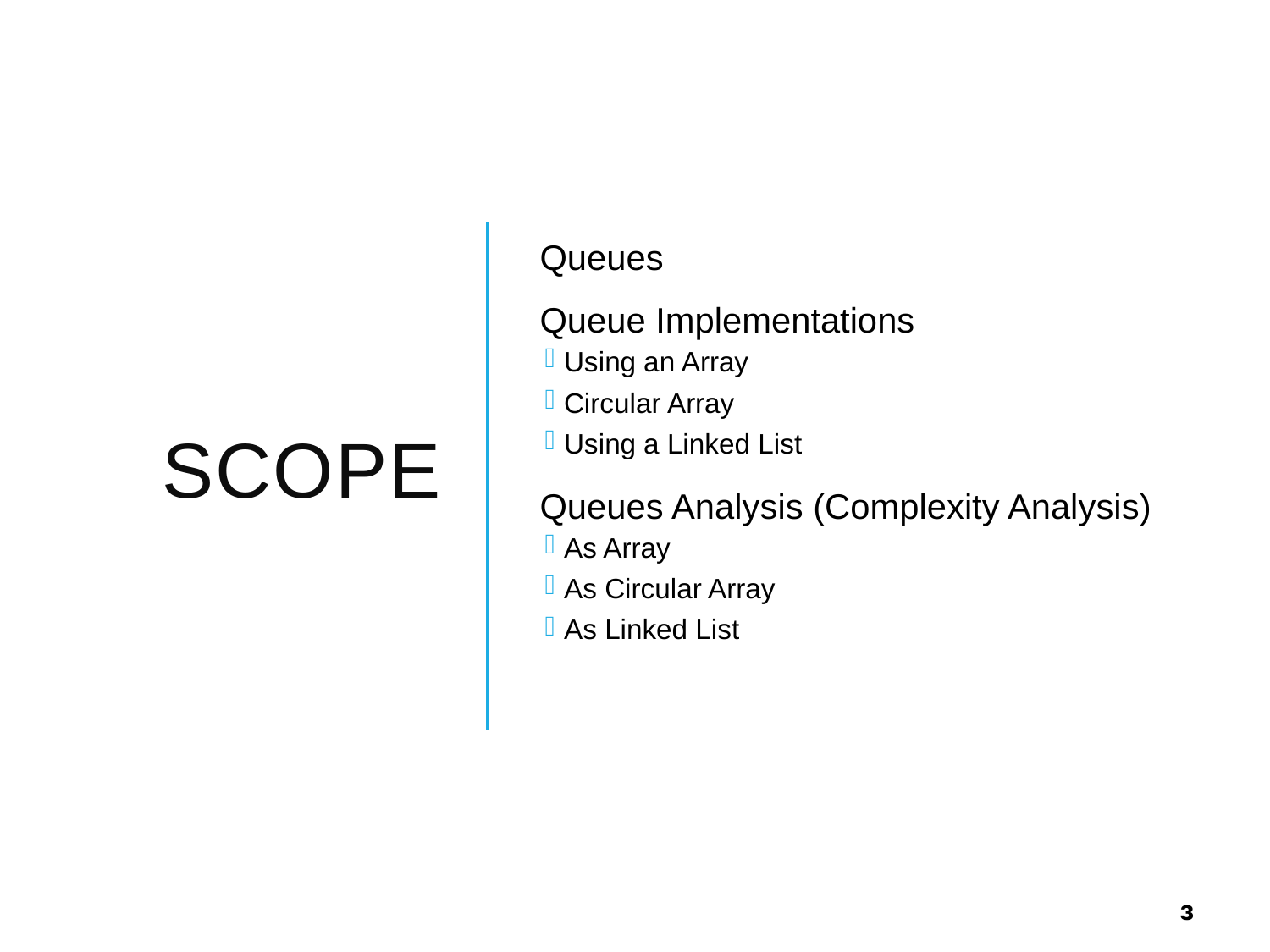

# Scope
Queues
Queue Implementations
Using an Array
Circular Array
Using a Linked List
Queues Analysis (Complexity Analysis)
As Array
As Circular Array
As Linked List

3